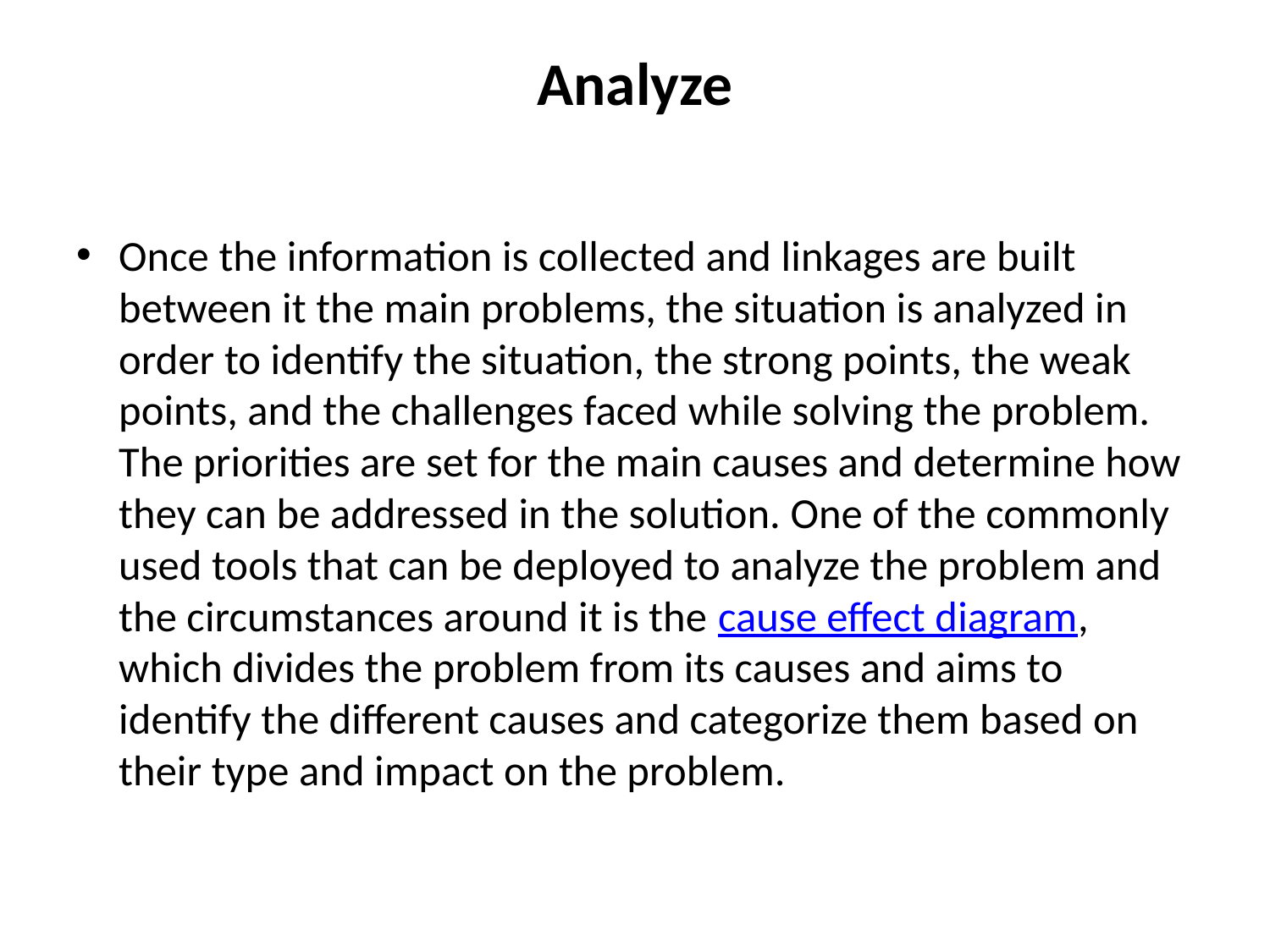

# Analyze
Once the information is collected and linkages are built between it the main problems, the situation is analyzed in order to identify the situation, the strong points, the weak points, and the challenges faced while solving the problem. The priorities are set for the main causes and determine how they can be addressed in the solution. One of the commonly used tools that can be deployed to analyze the problem and the circumstances around it is the cause effect diagram, which divides the problem from its causes and aims to identify the different causes and categorize them based on their type and impact on the problem.